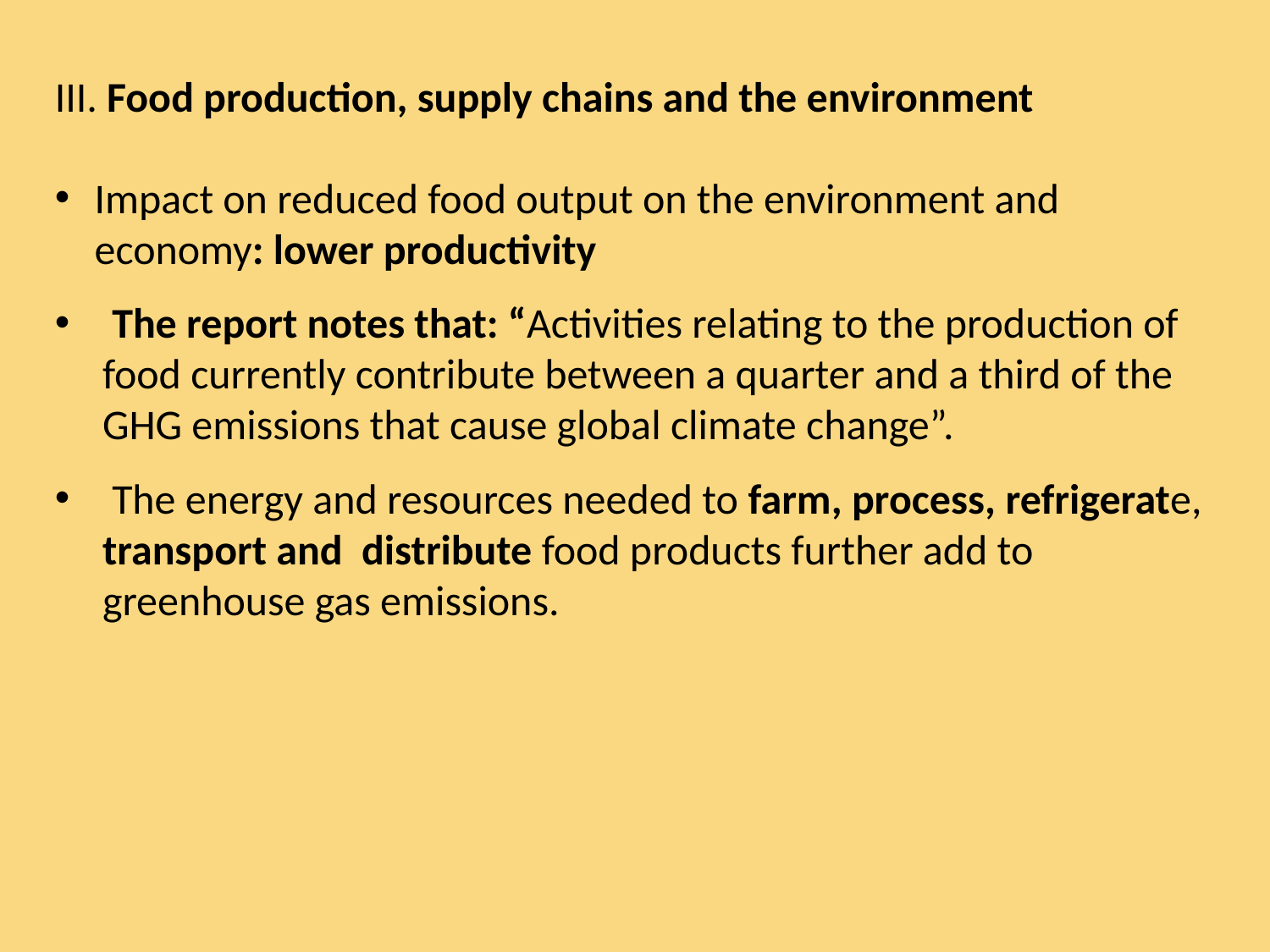

III. Food production, supply chains and the environment

Impact on reduced food output on the environment and economy: lower productivity

 The report notes that: “Activities relating to the production of food currently contribute between a quarter and a third of the GHG emissions that cause global climate change”.

 The energy and resources needed to farm, process, refrigerate, transport and  distribute food products further add to greenhouse gas emissions.